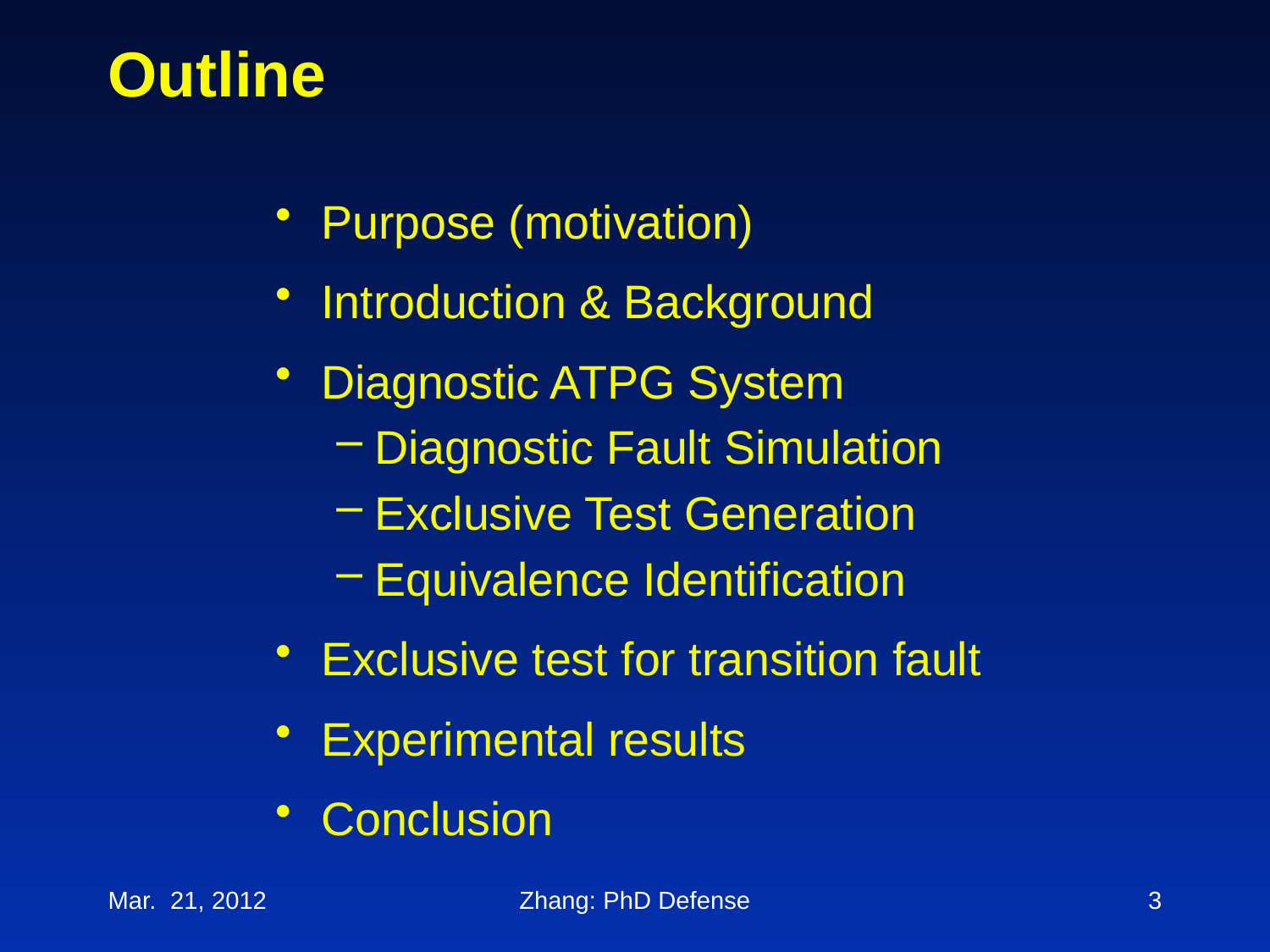

# Outline
Purpose (motivation)
Introduction & Background
Diagnostic ATPG System
Diagnostic Fault Simulation
Exclusive Test Generation
Equivalence Identification
Exclusive test for transition fault
Experimental results
Conclusion
Mar.  21, 2012
Zhang: PhD Defense
3